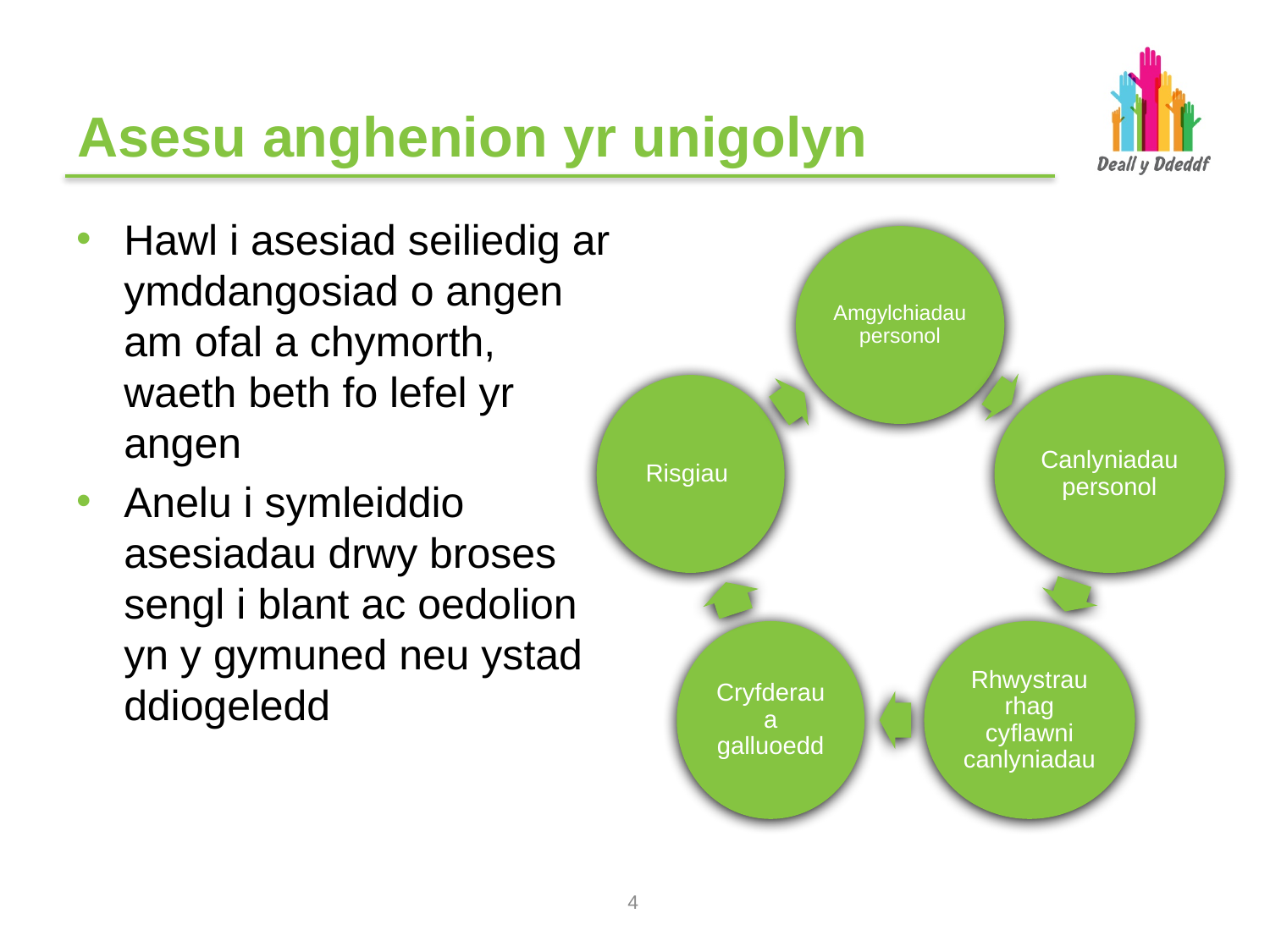

# Asesu anghenion yr unigolyn
Amgylchiadau personol

Canlyniadau personol

Rhwystrau rhag cyflawni canlyniadau

Cryfderau a galluoedd

Risgiau

Hawl i asesiad seiliedig ar ymddangosiad o angen am ofal a chymorth, waeth beth fo lefel yr angen
Anelu i symleiddio asesiadau drwy broses sengl i blant ac oedolion yn y gymuned neu ystad ddiogeledd
4